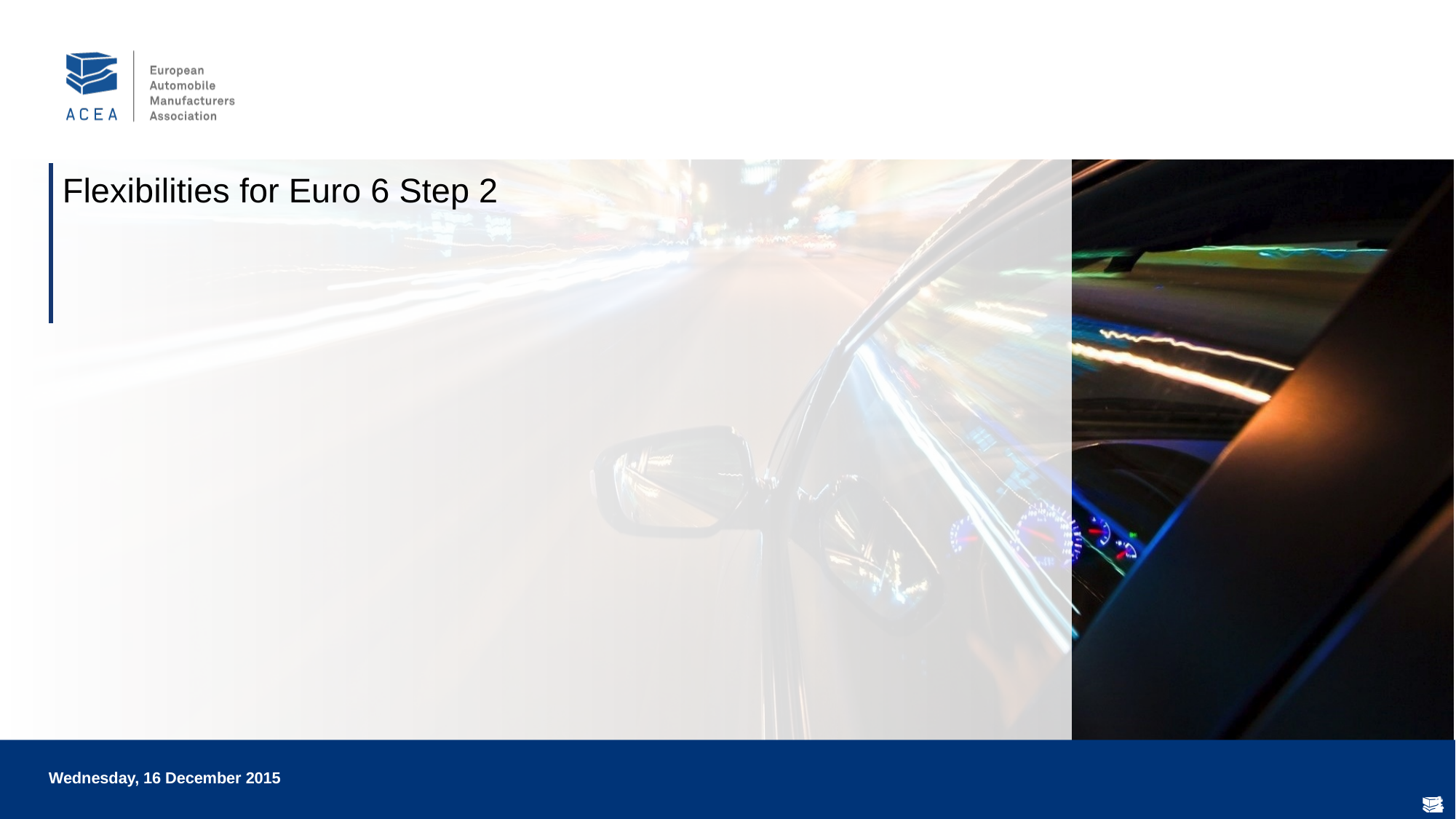

# Flexibilities for Euro 6 Step 2

1